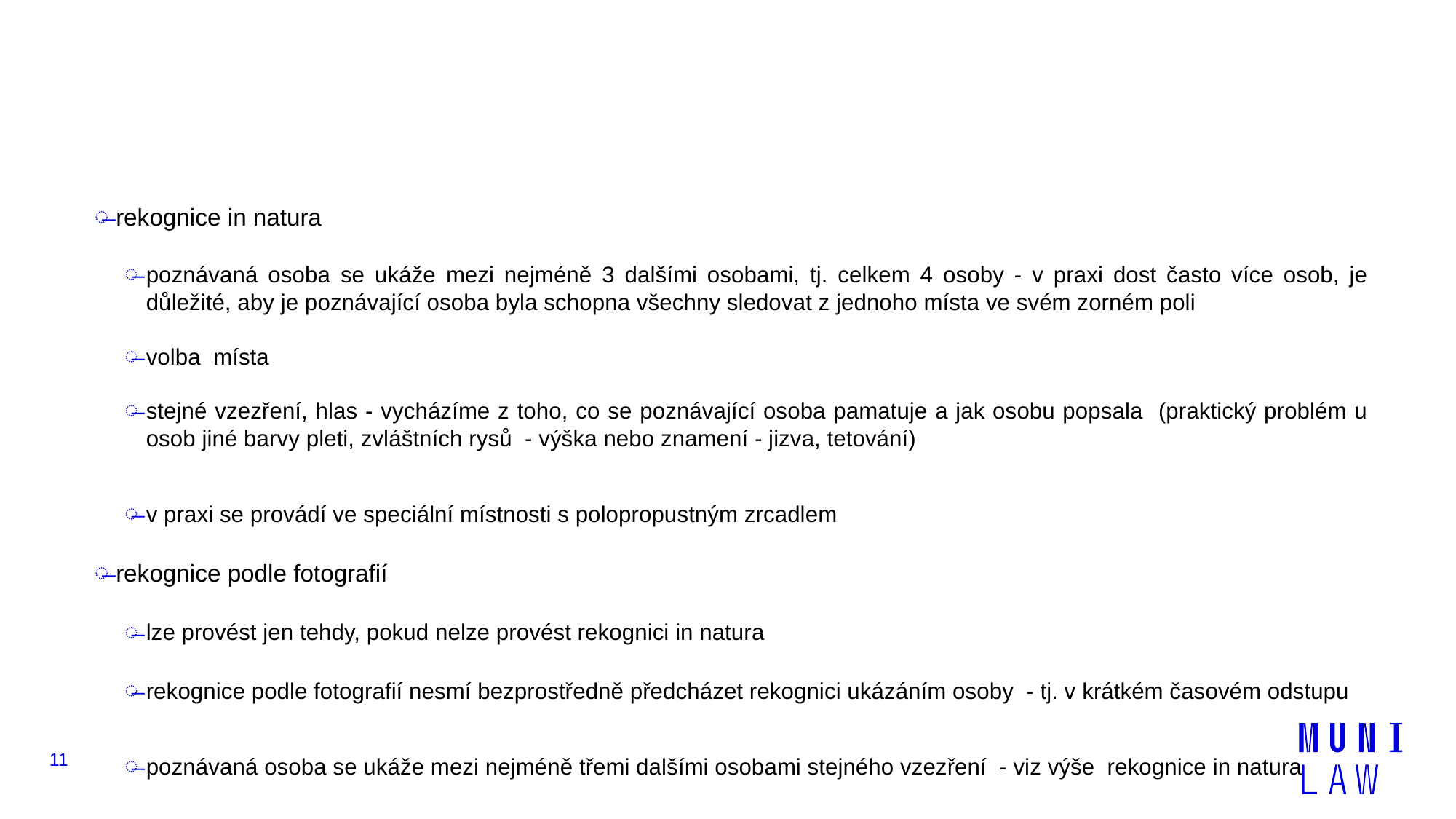

#
rekognice in natura

poznávaná osoba se ukáže mezi nejméně 3 dalšími osobami, tj. celkem 4 osoby - v praxi dost často více osob, je důležité, aby je poznávající osoba byla schopna všechny sledovat z jednoho místa ve svém zorném poli

volba  místa

stejné vzezření, hlas - vycházíme z toho, co se poznávající osoba pamatuje a jak osobu popsala  (praktický problém u osob jiné barvy pleti, zvláštních rysů  - výška nebo znamení - jizva, tetování)

v praxi se provádí ve speciální místnosti s polopropustným zrcadlem

rekognice podle fotografií

lze provést jen tehdy, pokud nelze provést rekognici in natura

rekognice podle fotografií nesmí bezprostředně předcházet rekognici ukázáním osoby  - tj. v krátkém časovém odstupu

poznávaná osoba se ukáže mezi nejméně třemi dalšími osobami stejného vzezření  - viz výše  rekognice in natura

11